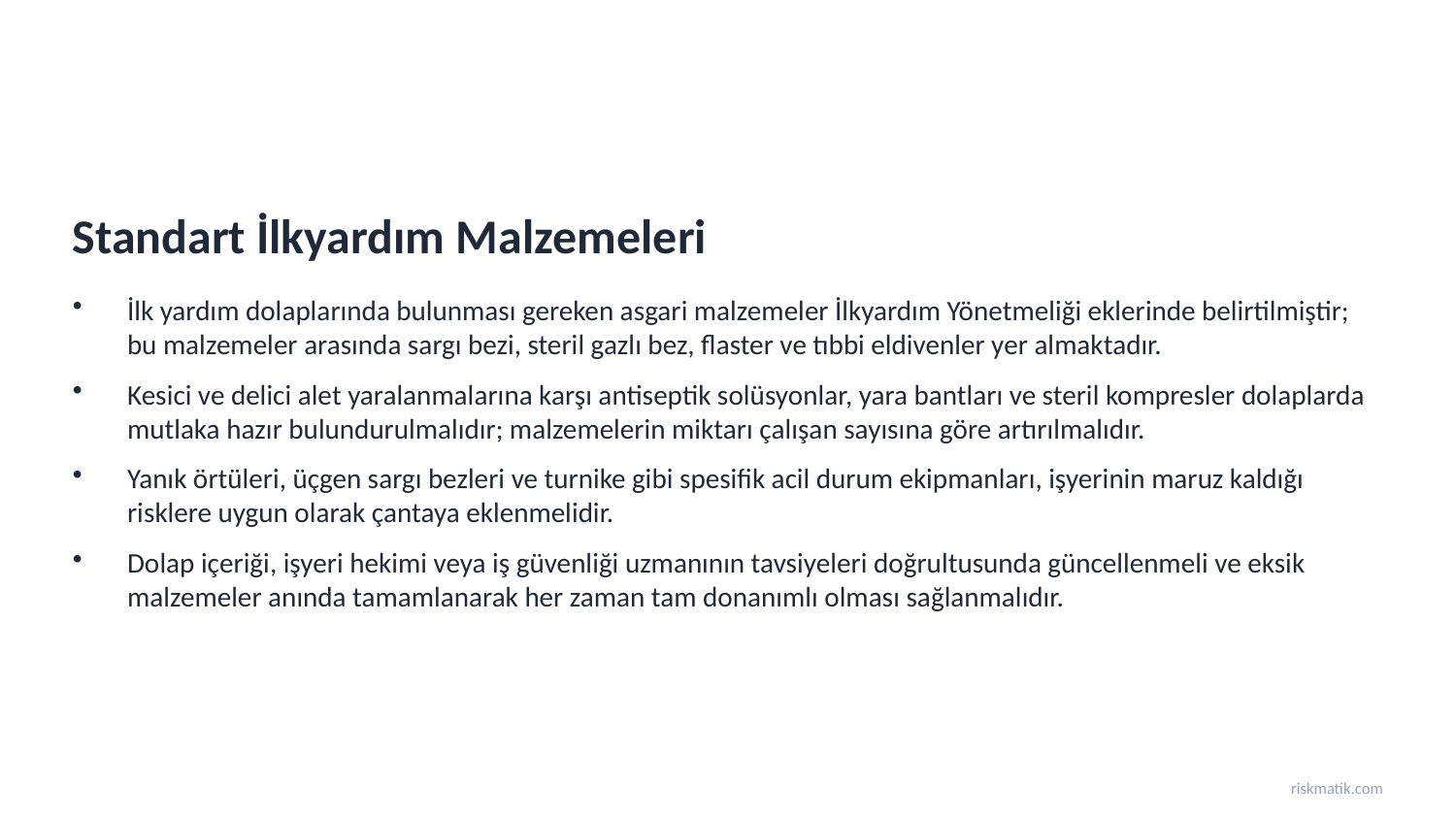

Standart İlkyardım Malzemeleri
İlk yardım dolaplarında bulunması gereken asgari malzemeler İlkyardım Yönetmeliği eklerinde belirtilmiştir; bu malzemeler arasında sargı bezi, steril gazlı bez, flaster ve tıbbi eldivenler yer almaktadır.
Kesici ve delici alet yaralanmalarına karşı antiseptik solüsyonlar, yara bantları ve steril kompresler dolaplarda mutlaka hazır bulundurulmalıdır; malzemelerin miktarı çalışan sayısına göre artırılmalıdır.
Yanık örtüleri, üçgen sargı bezleri ve turnike gibi spesifik acil durum ekipmanları, işyerinin maruz kaldığı risklere uygun olarak çantaya eklenmelidir.
Dolap içeriği, işyeri hekimi veya iş güvenliği uzmanının tavsiyeleri doğrultusunda güncellenmeli ve eksik malzemeler anında tamamlanarak her zaman tam donanımlı olması sağlanmalıdır.
riskmatik.com